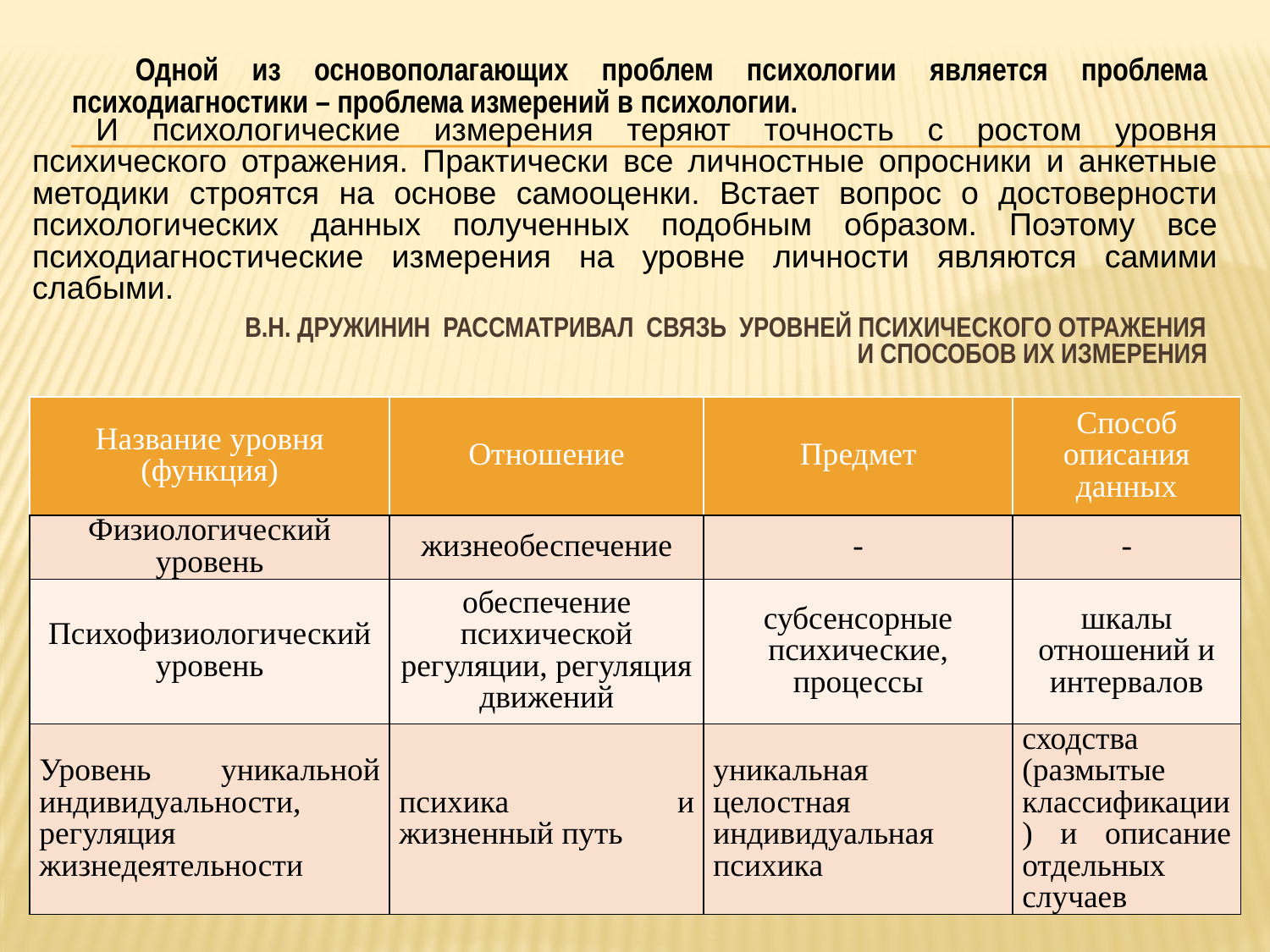

Одной из основополагающих проблем психологии является проблема психодиагностики – проблема измерений в психологии.
И психологические измерения теряют точность с ростом уровня психического отражения. Практически все личностные опросники и анкетные методики строятся на основе самооценки. Встает вопрос о достоверности психологических данных полученных подобным образом. Поэтому все психодиагностические измерения на уровне личности являются самими слабыми.
# В.Н. Дружинин  рассматривал  связь  уровней психического отражения  и способов их измерения
| Название уровня (функция) | Отношение | Предмет | Способ описания данных |
| --- | --- | --- | --- |
| Физиологический уровень | жизнеобеспечение | - | - |
| Психофизиологический уровень | обеспечение психической регуляции, регуляция движений | субсенсорные психические, процессы | шкалы отношений и интервалов |
| Уровень уникальной индивидуальности, регуляция жизнедеятельности | психика и жизненный путь | уникальная целостная индивидуальная психика | сходства (размытые классификации) и описание отдельных случаев |